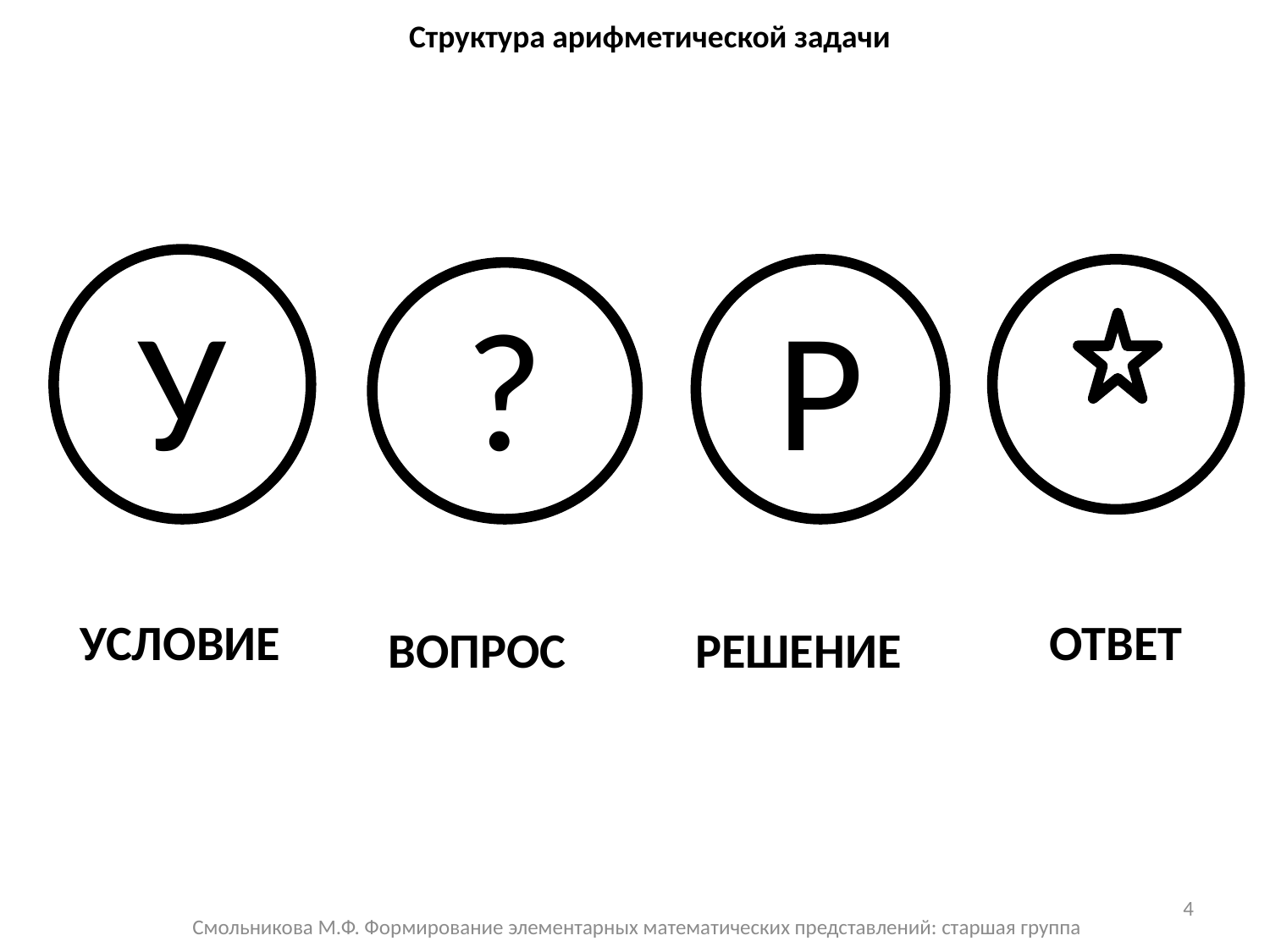

Структура арифметической задачи

У
Р
?

УСЛОВИЕ
ОТВЕТ
ВОПРОС
РЕШЕНИЕ
4
Смольникова М.Ф. Формирование элементарных математических представлений: старшая группа